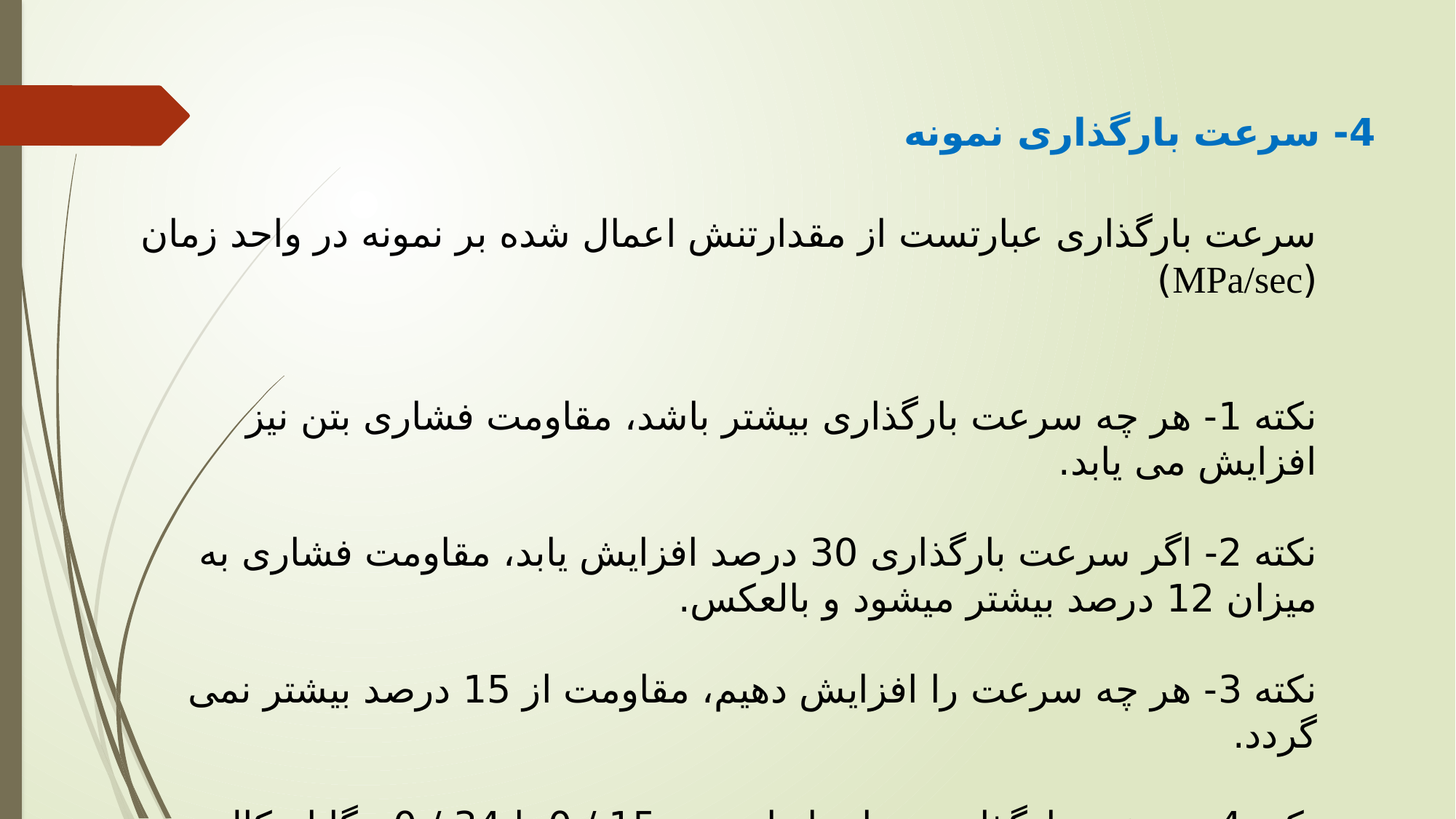

4- سرعت بارگذاری نمونه
سرعت بارگذاری عبارتست از مقدارتنش اعمال شده بر نمونه در واحد زمان (MPa/sec)

نکته 1- هر چه سرعت بارگذاری بیشتر باشد، مقاومت فشاری بتن نیز افزایش می یابد.

نکته 2- اگر سرعت بارگذاری 30 درصد افزایش یابد، مقاومت فشاری به میزان 12 درصد بیشتر میشود و بالعکس.

نکته 3- هر چه سرعت را افزایش دهیم، مقاومت از 15 درصد بیشتر نمی گردد.

نکته 4- سرعت بارگذاری در استاندارد بین 15 / 0 تا 34 / 0 مگاپاسکال می باشد. 25 / 0 سرعت بارگذاری مناسبی است.